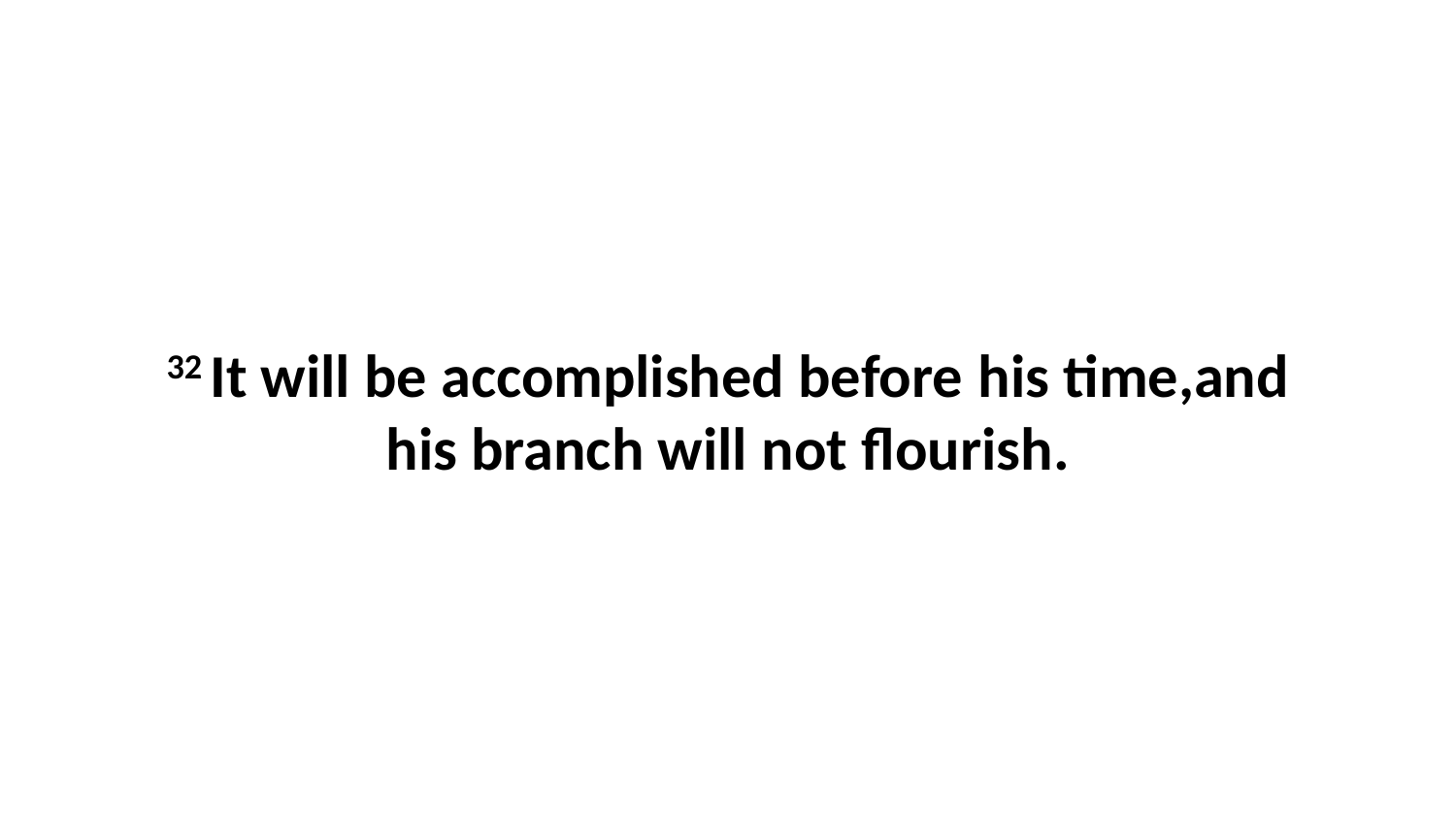

32 It will be accomplished before his time,and his branch will not flourish.